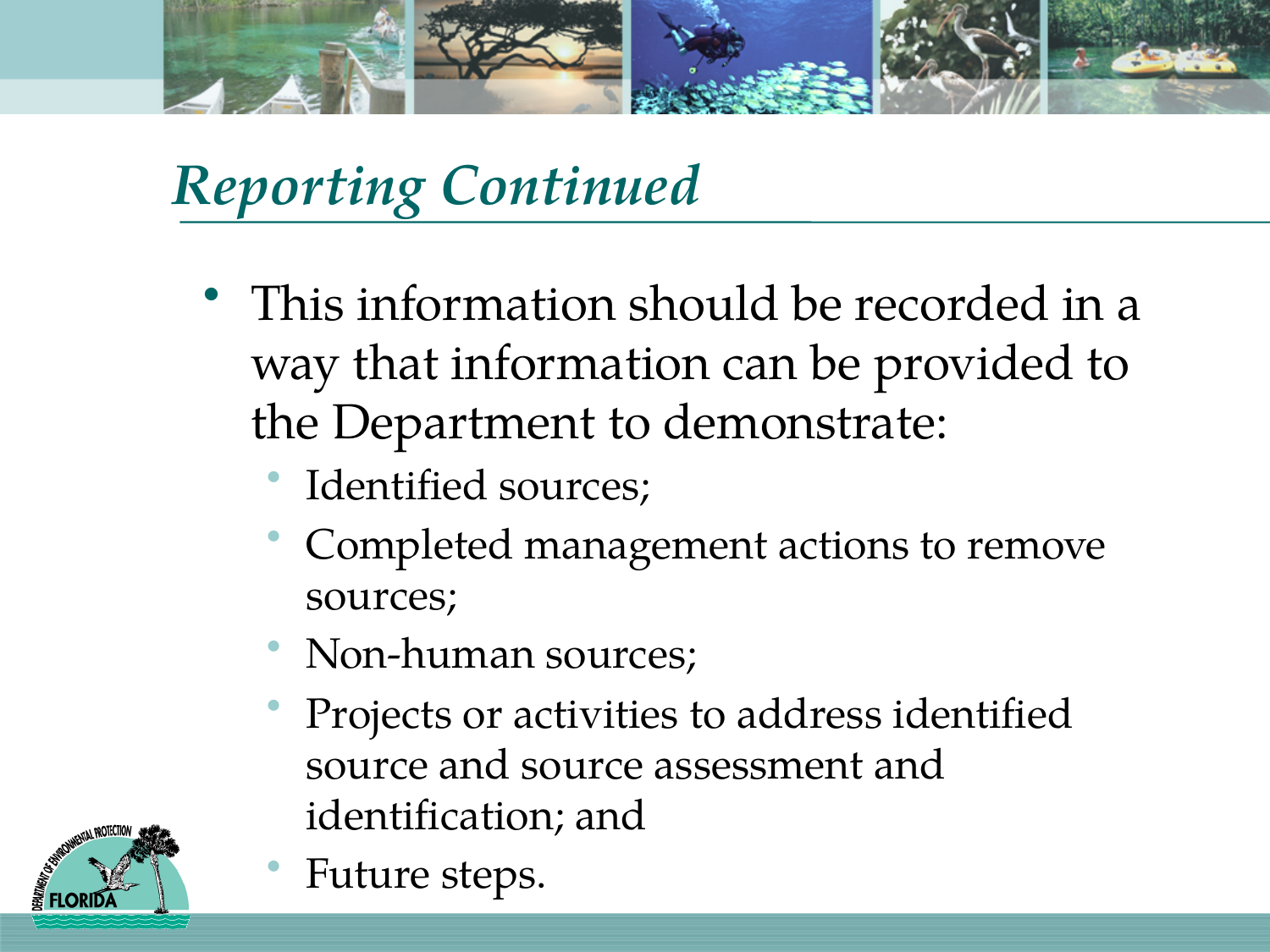

# Reporting Continued
This information should be recorded in a way that information can be provided to the Department to demonstrate:
Identified sources;
Completed management actions to remove sources;
Non-human sources;
Projects or activities to address identified source and source assessment and identification; and
Future steps.